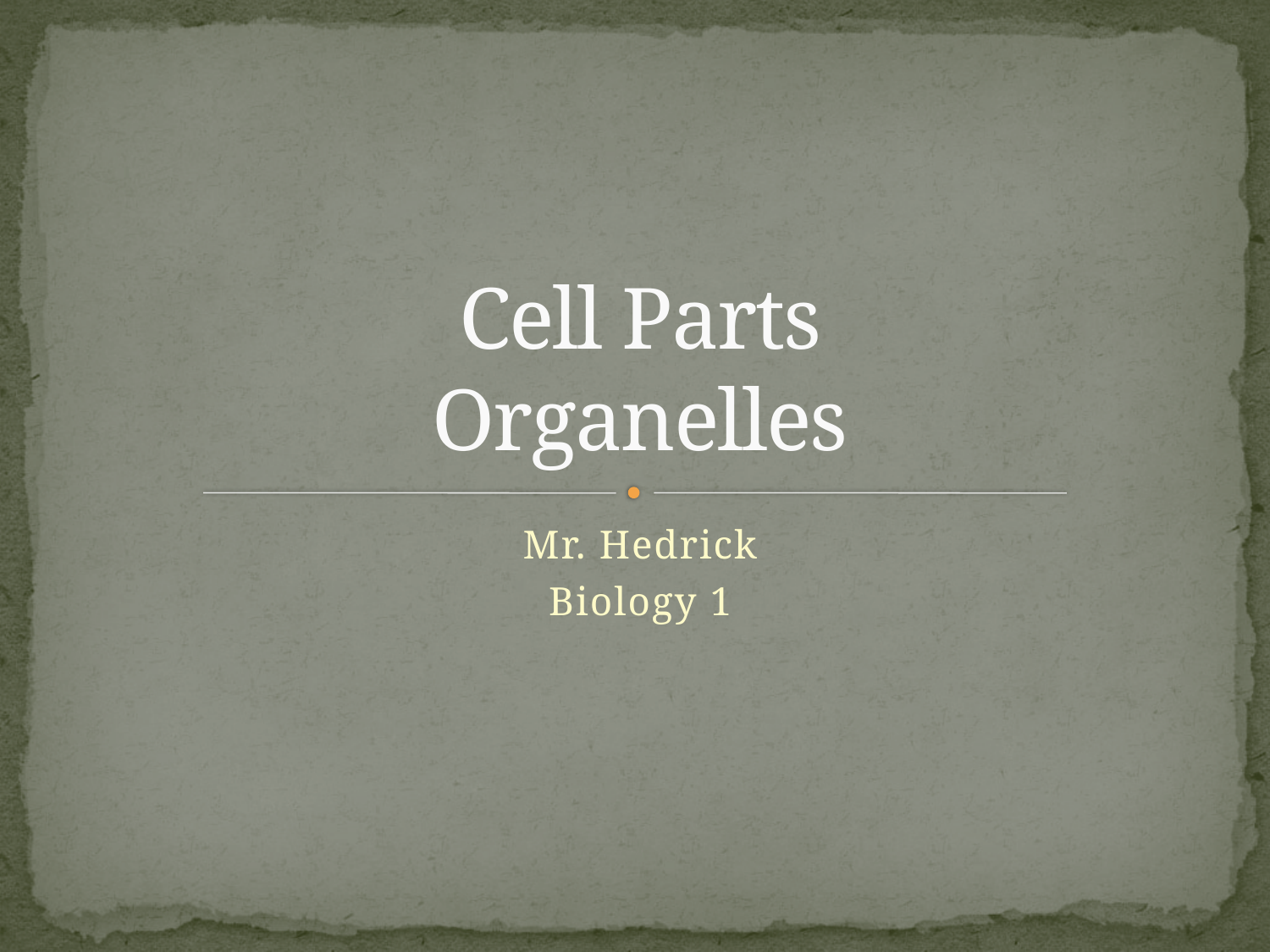

# Cell Parts Organelles
Mr. Hedrick
Biology 1